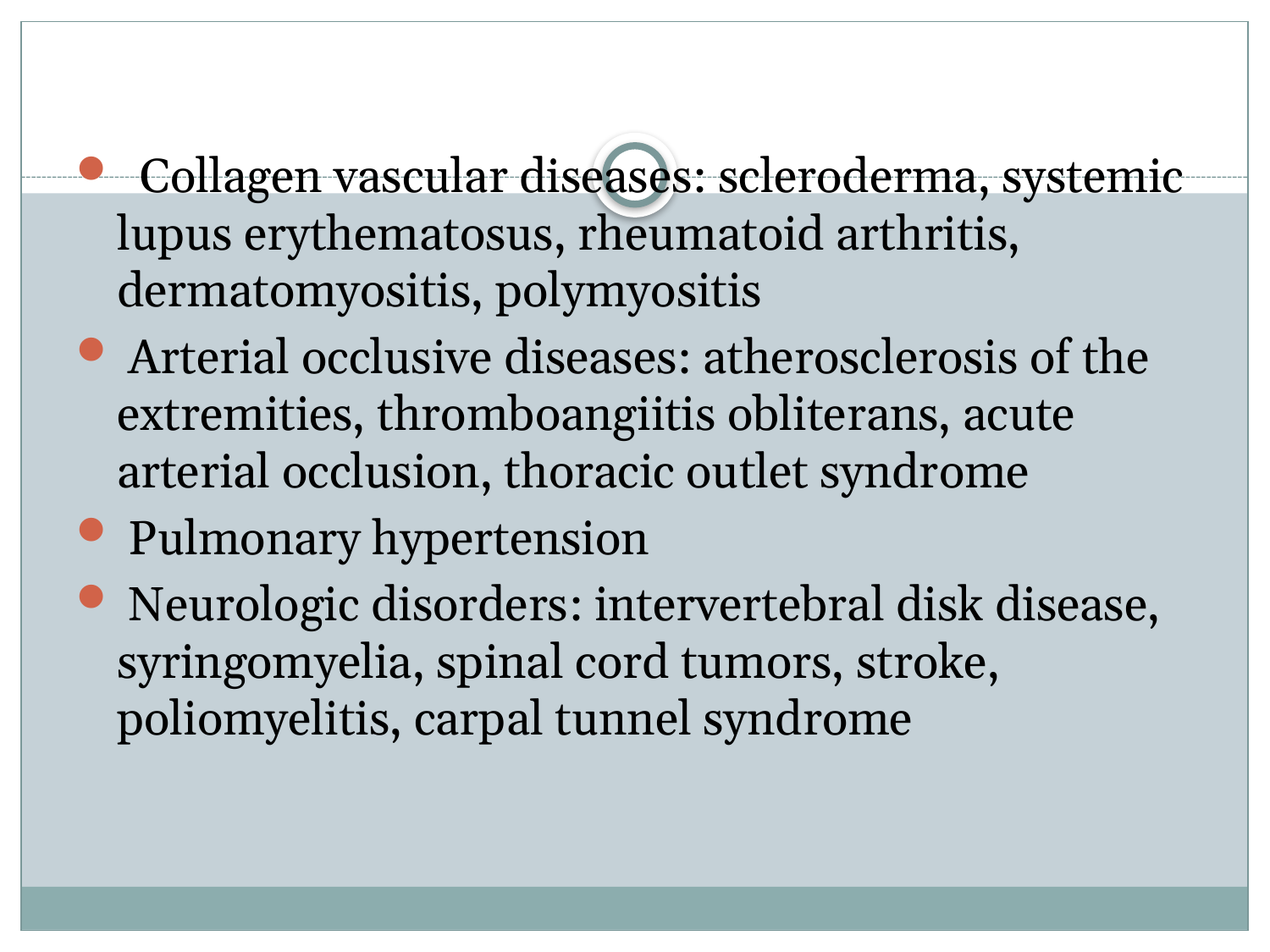

#
  Collagen vascular diseases: scleroderma, systemic lupus erythematosus, rheumatoid arthritis, dermatomyositis, polymyositis
 Arterial occlusive diseases: atherosclerosis of the extremities, thromboangiitis obliterans, acute arterial occlusion, thoracic outlet syndrome
 Pulmonary hypertension
 Neurologic disorders: intervertebral disk disease, syringomyelia, spinal cord tumors, stroke, poliomyelitis, carpal tunnel syndrome